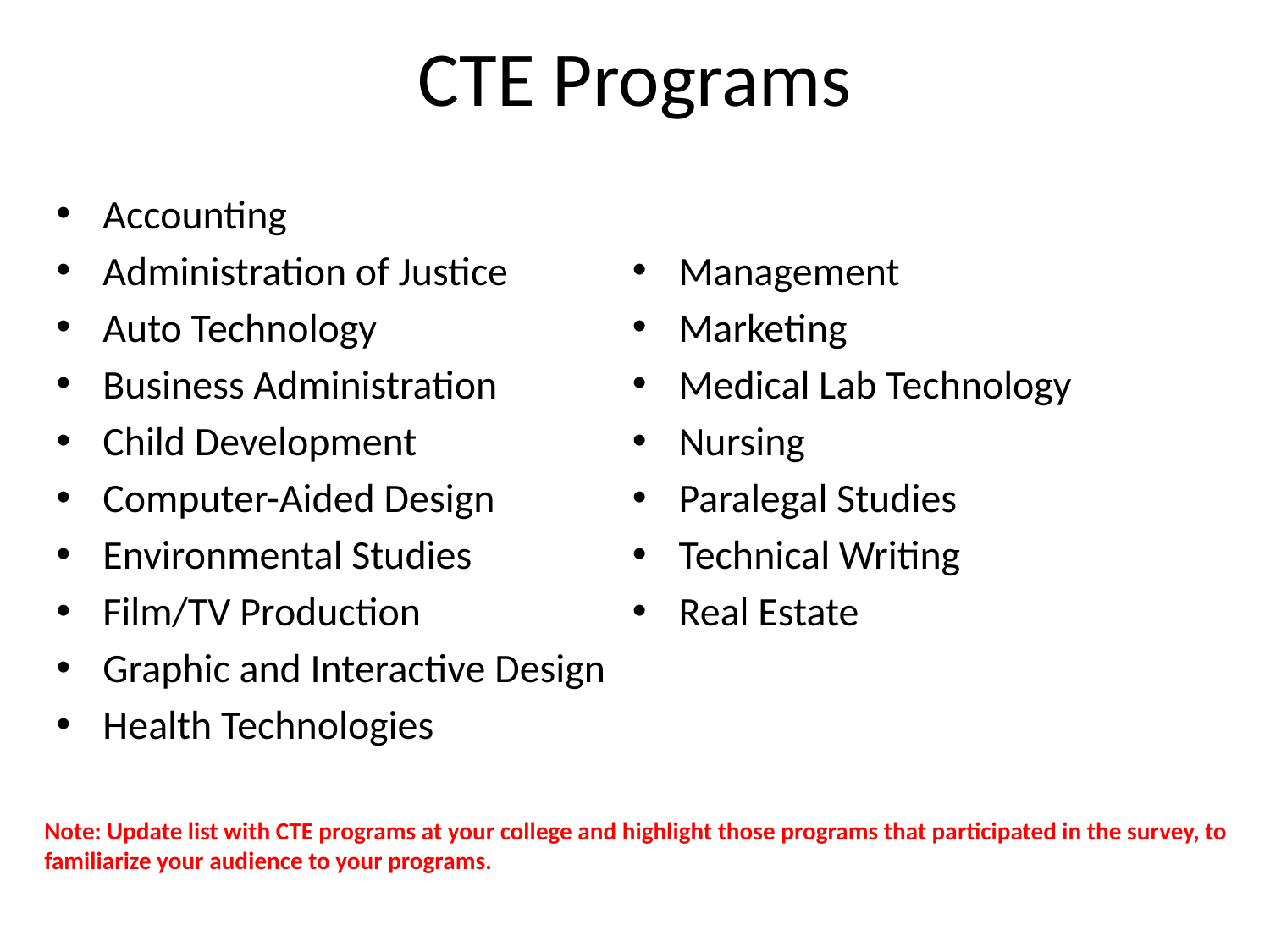

# CTE Programs
Accounting
Administration of Justice
Auto Technology
Business Administration
Child Development
Computer-Aided Design
Environmental Studies
Film/TV Production
Graphic and Interactive Design
Health Technologies

Management
Marketing
Medical Lab Technology
Nursing
Paralegal Studies
Technical Writing
Real Estate

Note: Update list with CTE programs at your college and highlight those programs that participated in the survey, to familiarize your audience to your programs.